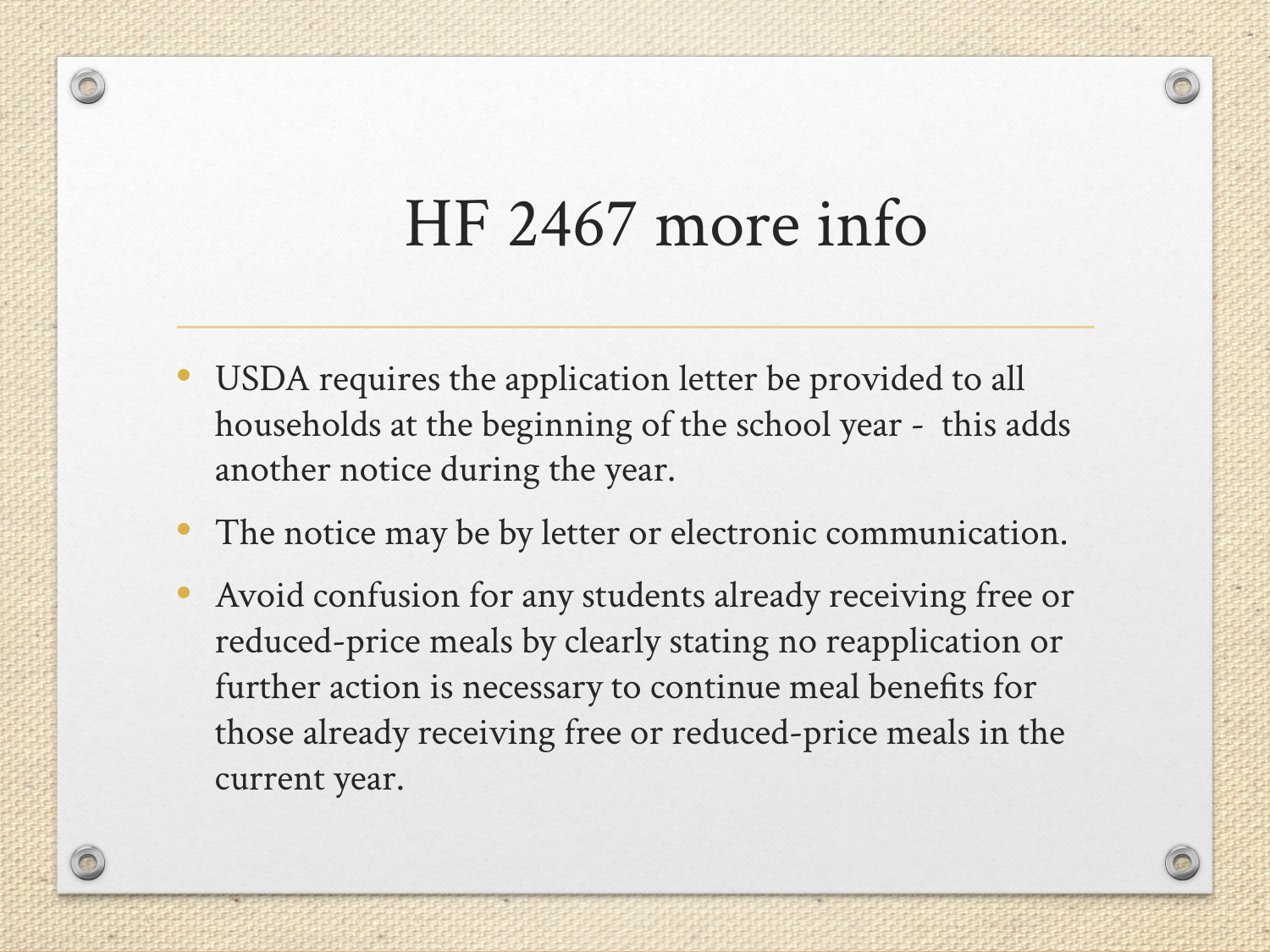

# HF 2467 more info
USDA requires the application letter be provided to all households at the beginning of the school year -  this adds another notice during the year.
The notice may be by letter or electronic communication.
Avoid confusion for any students already receiving free or reduced-price meals by clearly stating no reapplication or further action is necessary to continue meal benefits for those already receiving free or reduced-price meals in the current year.